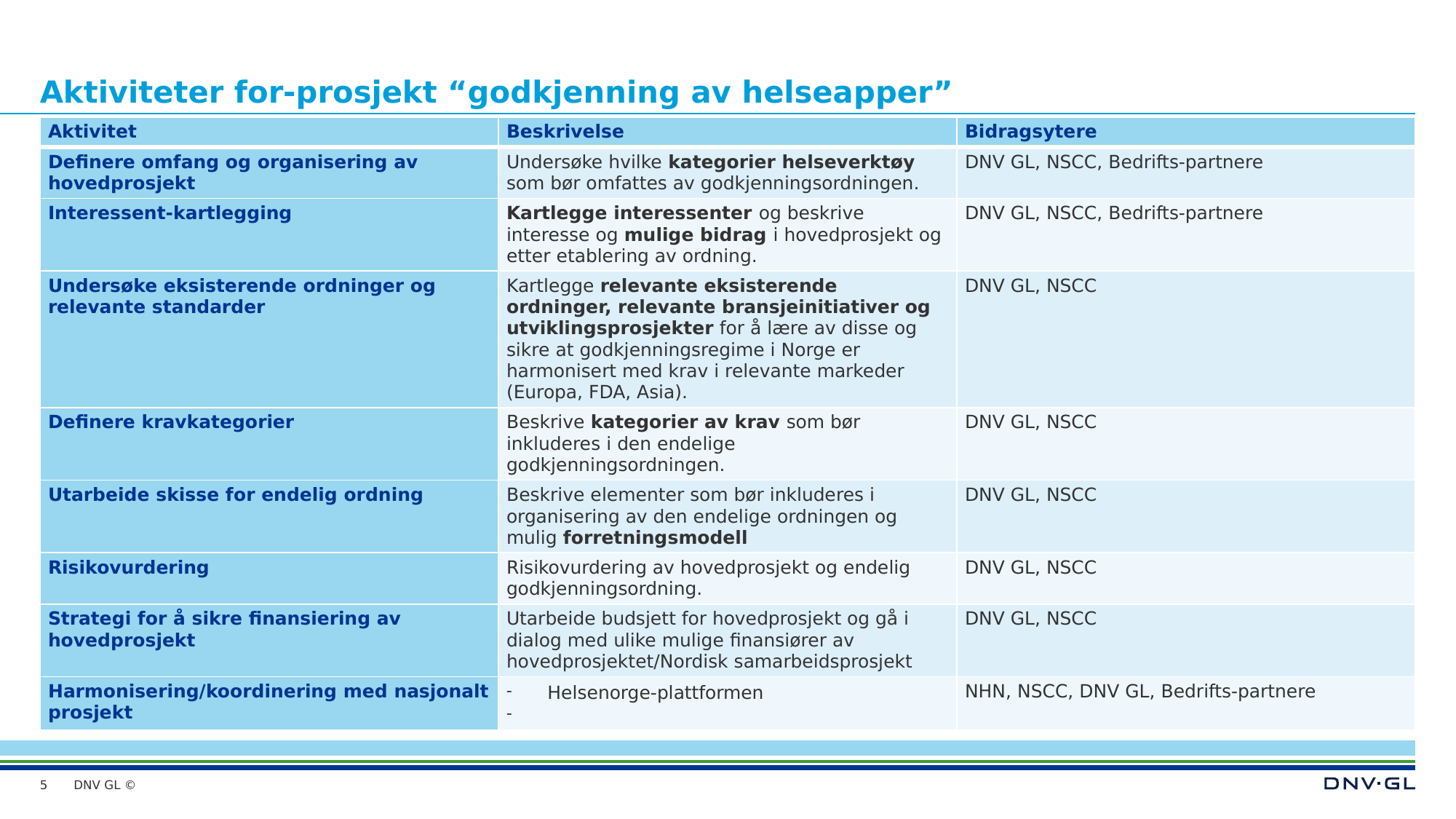

# Aktiviteter for-prosjekt “godkjenning av helseapper”
| Aktivitet | Beskrivelse | Bidragsytere |
| --- | --- | --- |
| Definere omfang og organisering av hovedprosjekt | Undersøke hvilke kategorier helseverktøy som bør omfattes av godkjenningsordningen. | DNV GL, NSCC, Bedrifts-partnere |
| Interessent-kartlegging | Kartlegge interessenter og beskrive interesse og mulige bidrag i hovedprosjekt og etter etablering av ordning. | DNV GL, NSCC, Bedrifts-partnere |
| Undersøke eksisterende ordninger og relevante standarder | Kartlegge relevante eksisterende ordninger, relevante bransjeinitiativer og utviklingsprosjekter for å lære av disse og sikre at godkjenningsregime i Norge er harmonisert med krav i relevante markeder (Europa, FDA, Asia). | DNV GL, NSCC |
| Definere kravkategorier | Beskrive kategorier av krav som bør inkluderes i den endelige godkjenningsordningen. | DNV GL, NSCC |
| Utarbeide skisse for endelig ordning | Beskrive elementer som bør inkluderes i organisering av den endelige ordningen og mulig forretningsmodell | DNV GL, NSCC |
| Risikovurdering | Risikovurdering av hovedprosjekt og endelig godkjenningsordning. | DNV GL, NSCC |
| Strategi for å sikre finansiering av hovedprosjekt | Utarbeide budsjett for hovedprosjekt og gå i dialog med ulike mulige finansiører av hovedprosjektet/Nordisk samarbeidsprosjekt | DNV GL, NSCC |
| Harmonisering/koordinering med nasjonalt prosjekt | Helsenorge-plattformen | NHN, NSCC, DNV GL, Bedrifts-partnere |
5